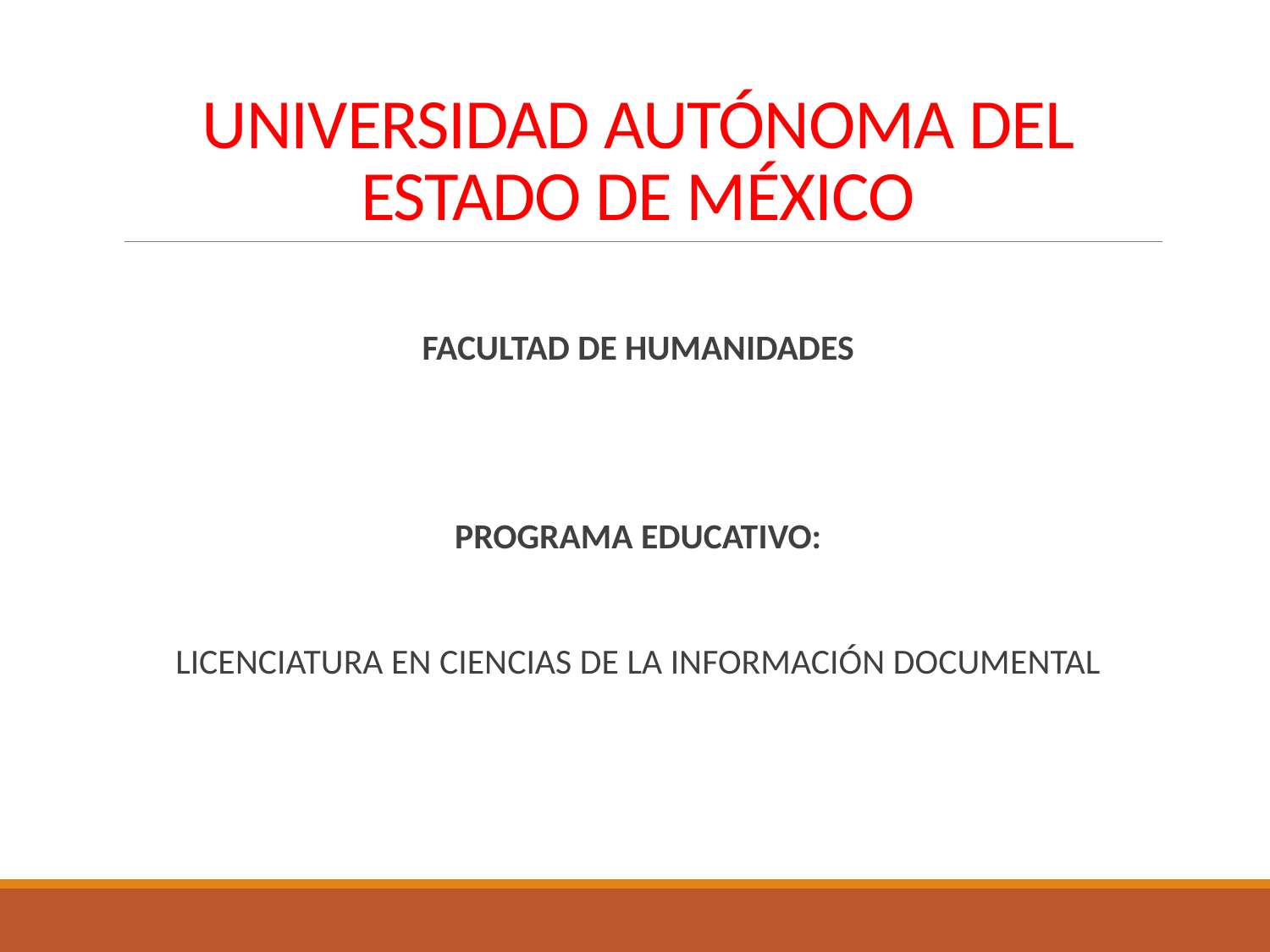

# UNIVERSIDAD AUTÓNOMA DEL ESTADO DE MÉXICO

FACULTAD DE HUMANIDADES

PROGRAMA EDUCATIVO:

LICENCIATURA EN CIENCIAS DE LA INFORMACIÓN DOCUMENTAL